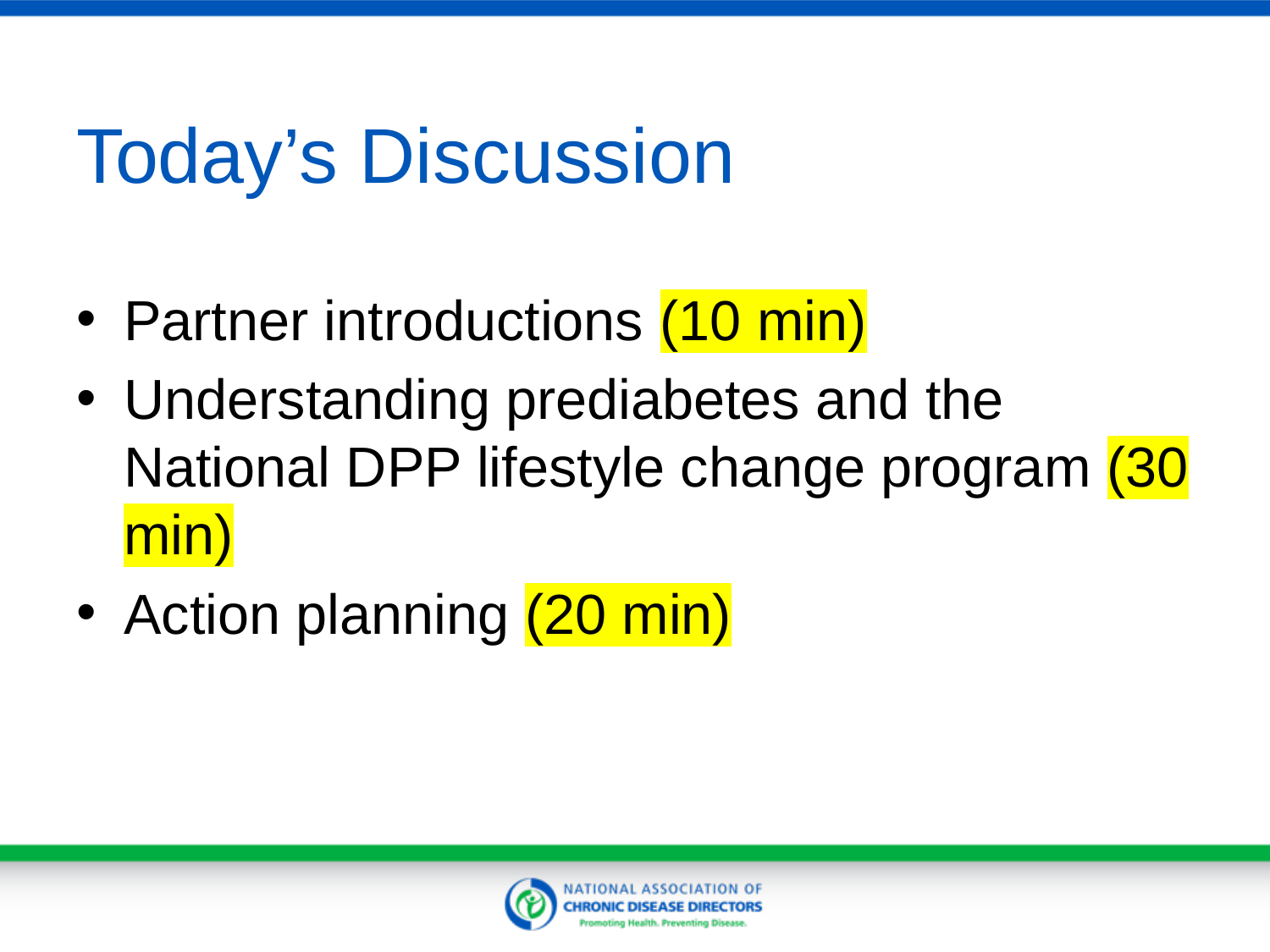

# Today’s Discussion
Partner introductions (10 min)
Understanding prediabetes and the National DPP lifestyle change program (30 min)
Action planning (20 min)